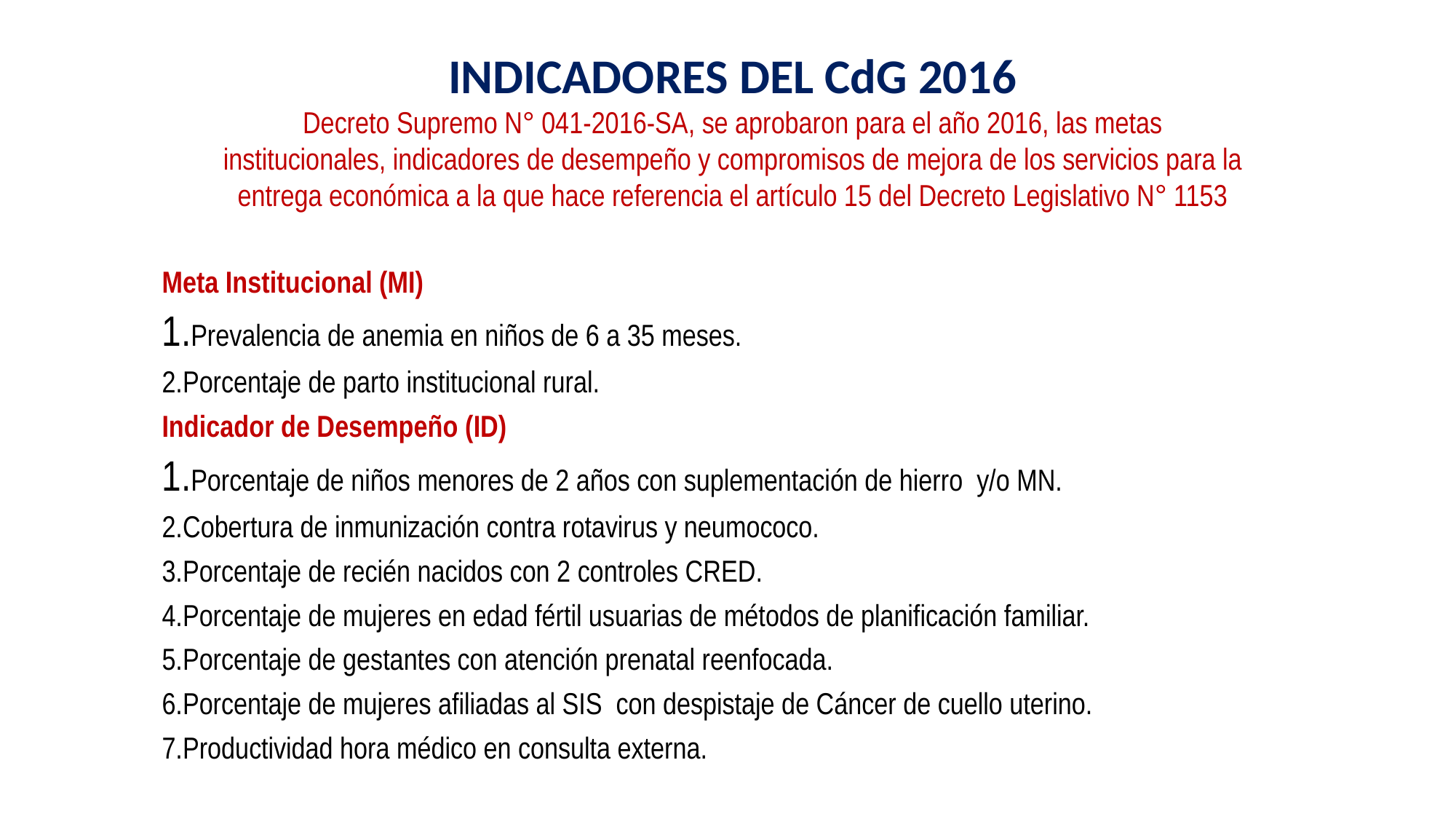

INDICADORES DEL CdG 2016
Decreto Supremo N° 041-2016-SA, se aprobaron para el año 2016, las metas
institucionales, indicadores de desempeño y compromisos de mejora de los servicios para la entrega económica a la que hace referencia el artículo 15 del Decreto Legislativo N° 1153
Meta Institucional (MI)
1.Prevalencia de anemia en niños de 6 a 35 meses.
2.Porcentaje de parto institucional rural.
Indicador de Desempeño (ID)
1.Porcentaje de niños menores de 2 años con suplementación de hierro  y/o MN.
2.Cobertura de inmunización contra rotavirus y neumococo.
3.Porcentaje de recién nacidos con 2 controles CRED.
4.Porcentaje de mujeres en edad fértil usuarias de métodos de planificación familiar.
5.Porcentaje de gestantes con atención prenatal reenfocada.
6.Porcentaje de mujeres afiliadas al SIS  con despistaje de Cáncer de cuello uterino.
7.Productividad hora médico en consulta externa.